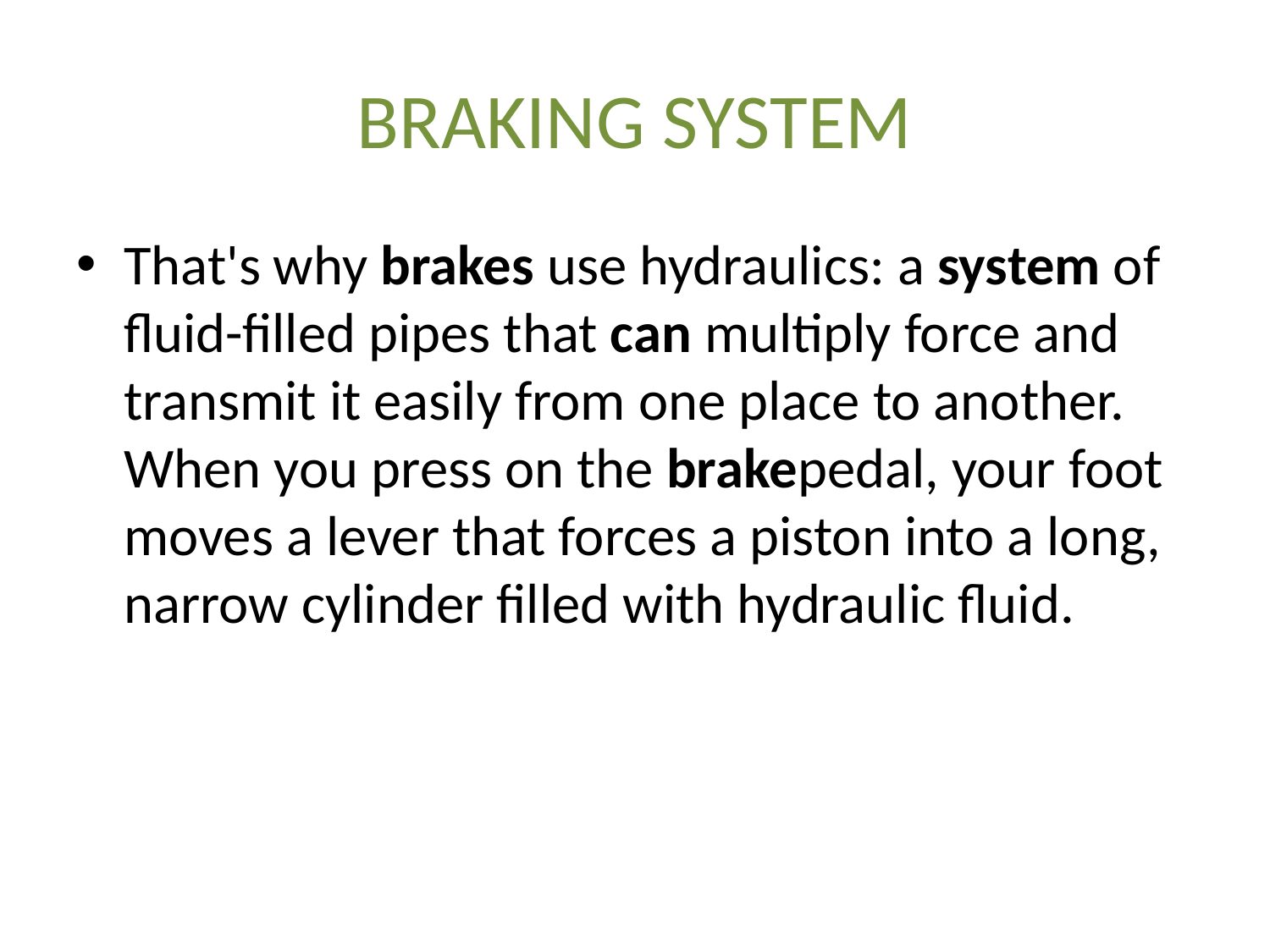

# BRAKING SYSTEM
That's why brakes use hydraulics: a system of fluid-filled pipes that can multiply force and transmit it easily from one place to another. When you press on the brakepedal, your foot moves a lever that forces a piston into a long, narrow cylinder filled with hydraulic fluid.